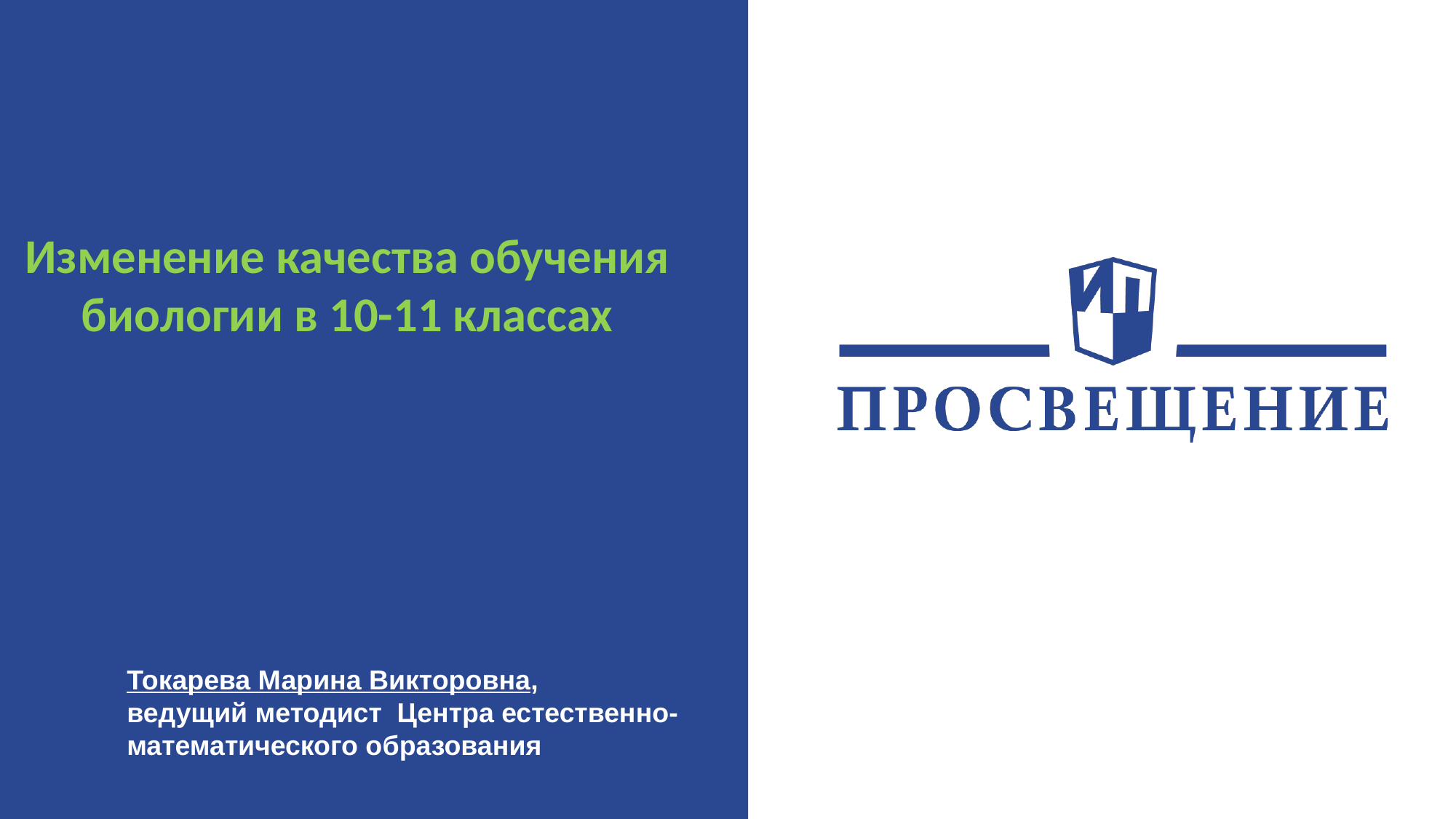

Изменение качества обучения биологии в 10-11 классах

Токарева Марина Викторовна,
ведущий методист  Центра естественно-математического образования